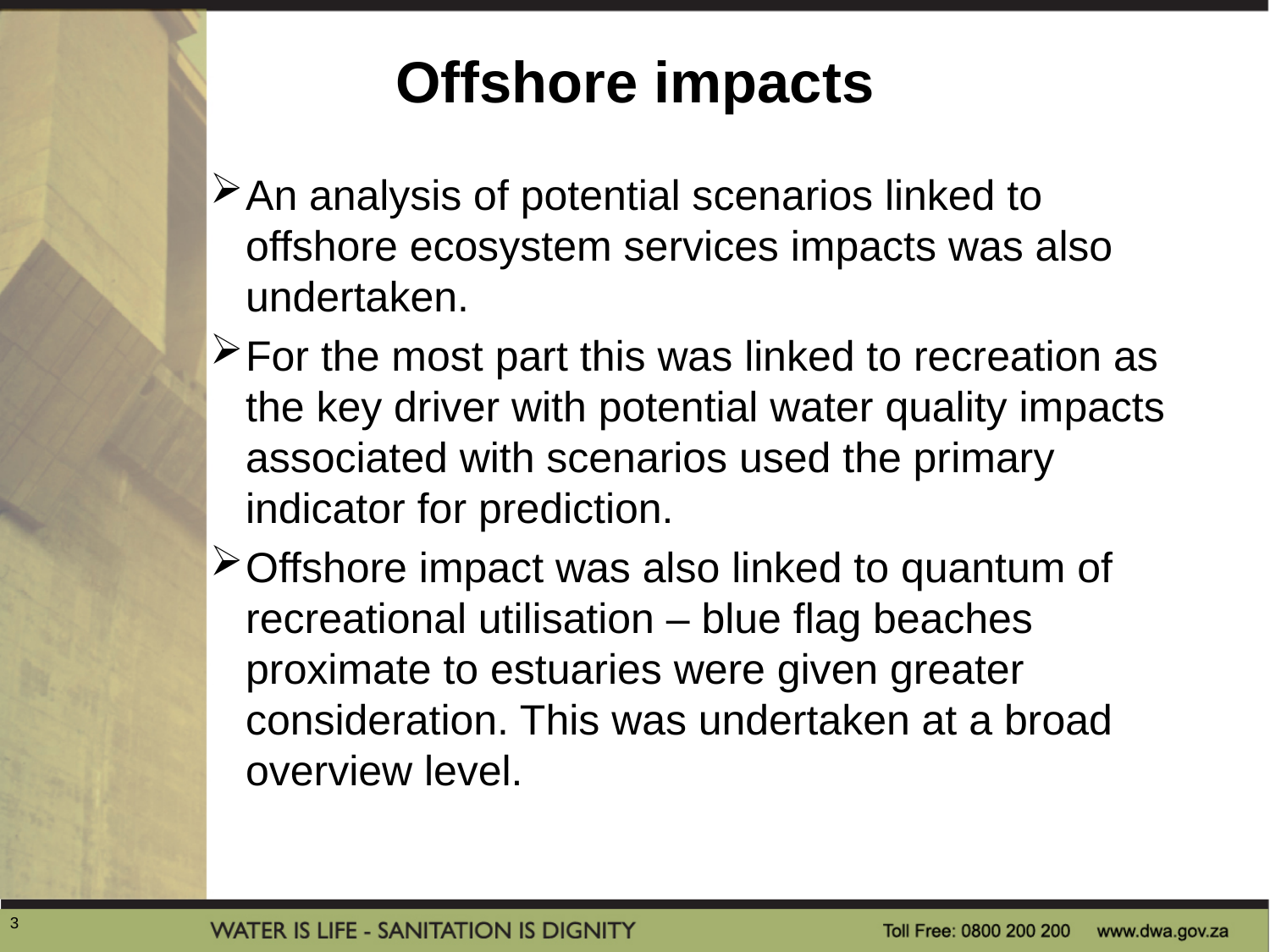

# Offshore impacts
An analysis of potential scenarios linked to offshore ecosystem services impacts was also undertaken.
For the most part this was linked to recreation as the key driver with potential water quality impacts associated with scenarios used the primary indicator for prediction.
Offshore impact was also linked to quantum of recreational utilisation – blue flag beaches proximate to estuaries were given greater consideration. This was undertaken at a broad overview level.
3